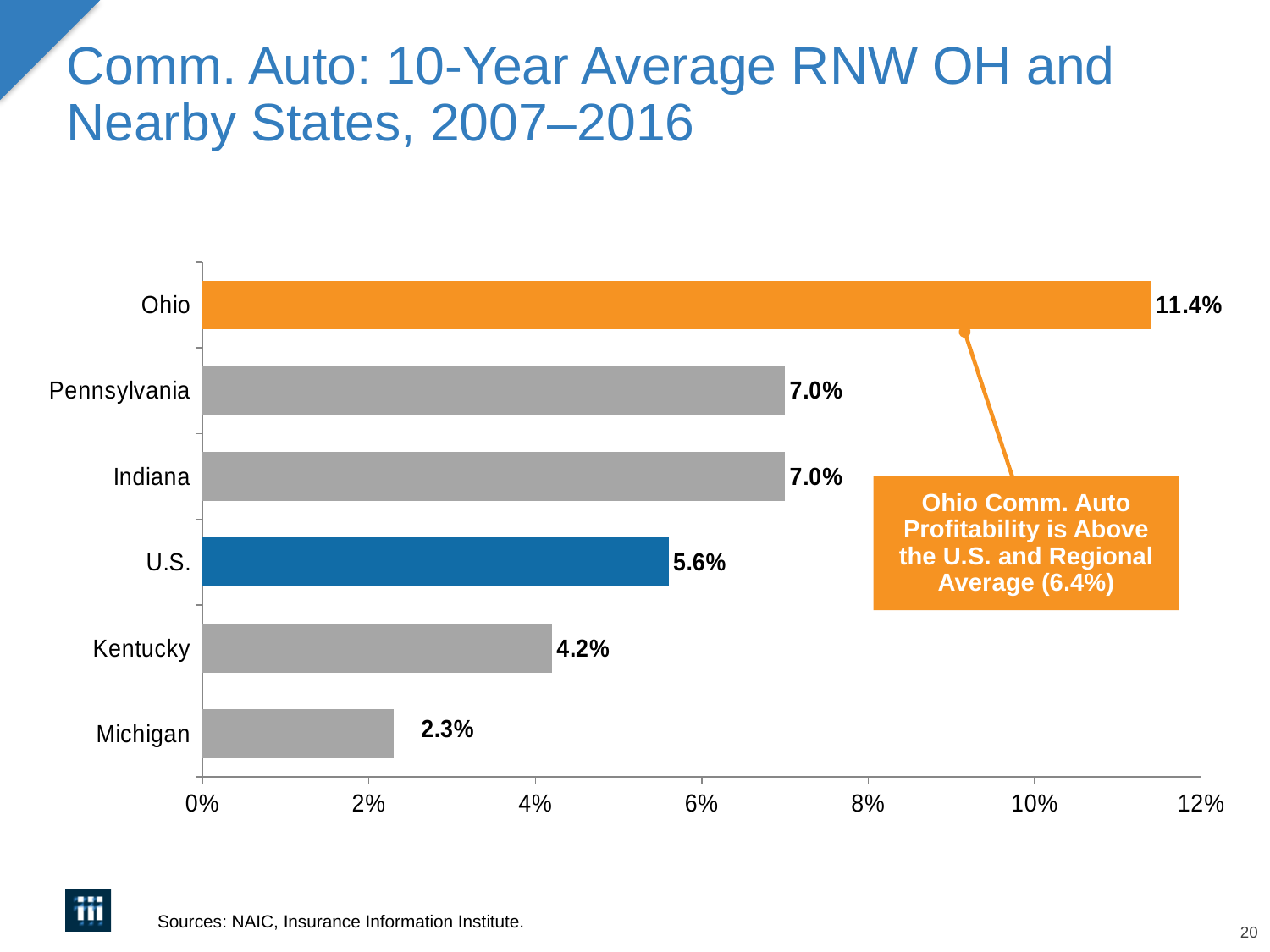

# Comm. Auto: 10-Year Average RNW OH and Nearby States, 2007–2016

### Chart

| Category | Series 1 |
|---|---|
| Michigan | 0.023 |
| Kentucky | 0.042 |
| U.S. | 0.056 |
| Indiana | 0.07 |
| Pennsylvania | 0.07 |
| Ohio | 0.114 |
Ohio Comm. Auto Profitability is Above the U.S. and Regional Average (6.4%)
Sources: NAIC, Insurance Information Institute.